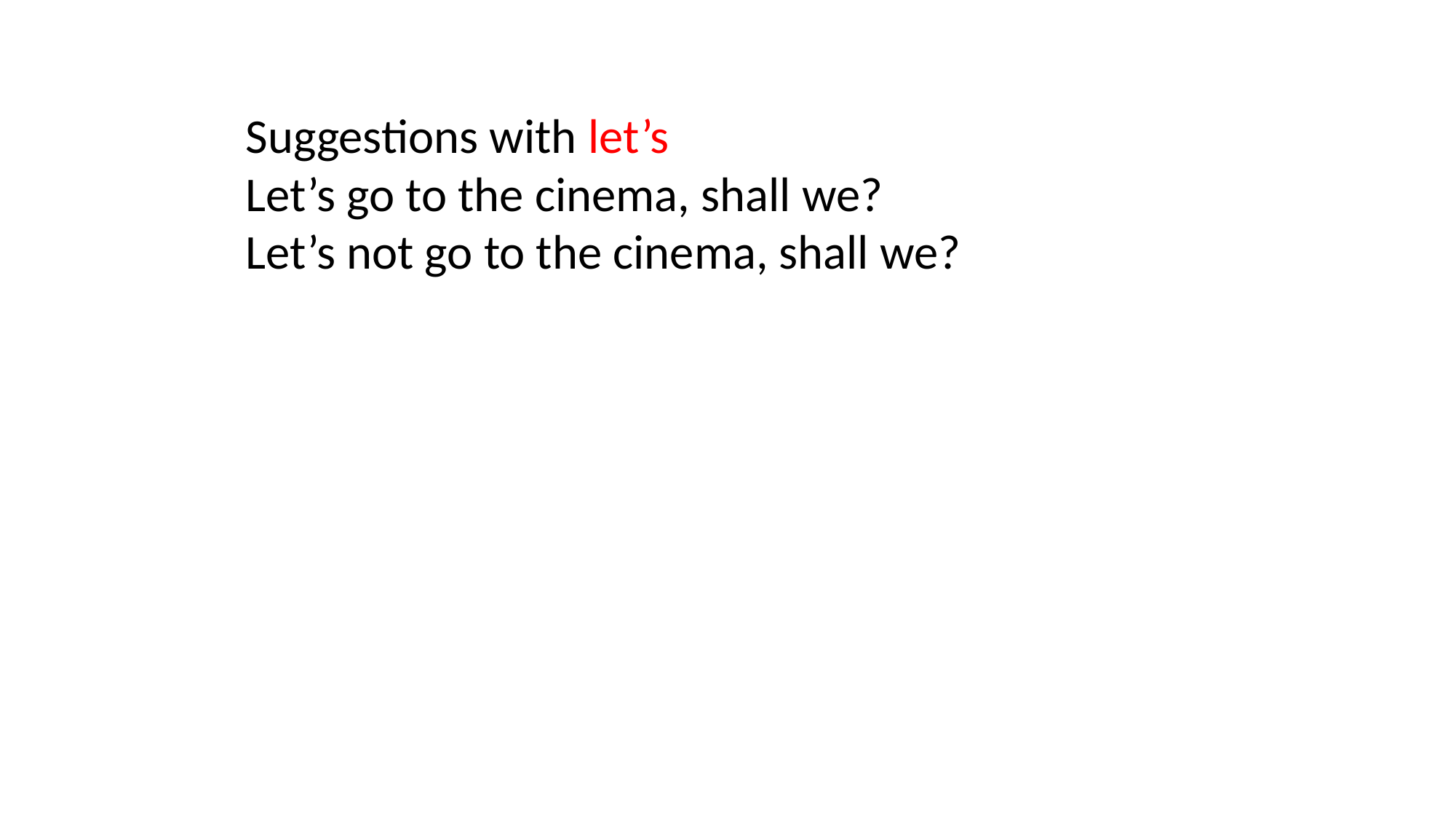

Suggestions with let’s
Let’s go to the cinema, shall we?
Let’s not go to the cinema, shall we?